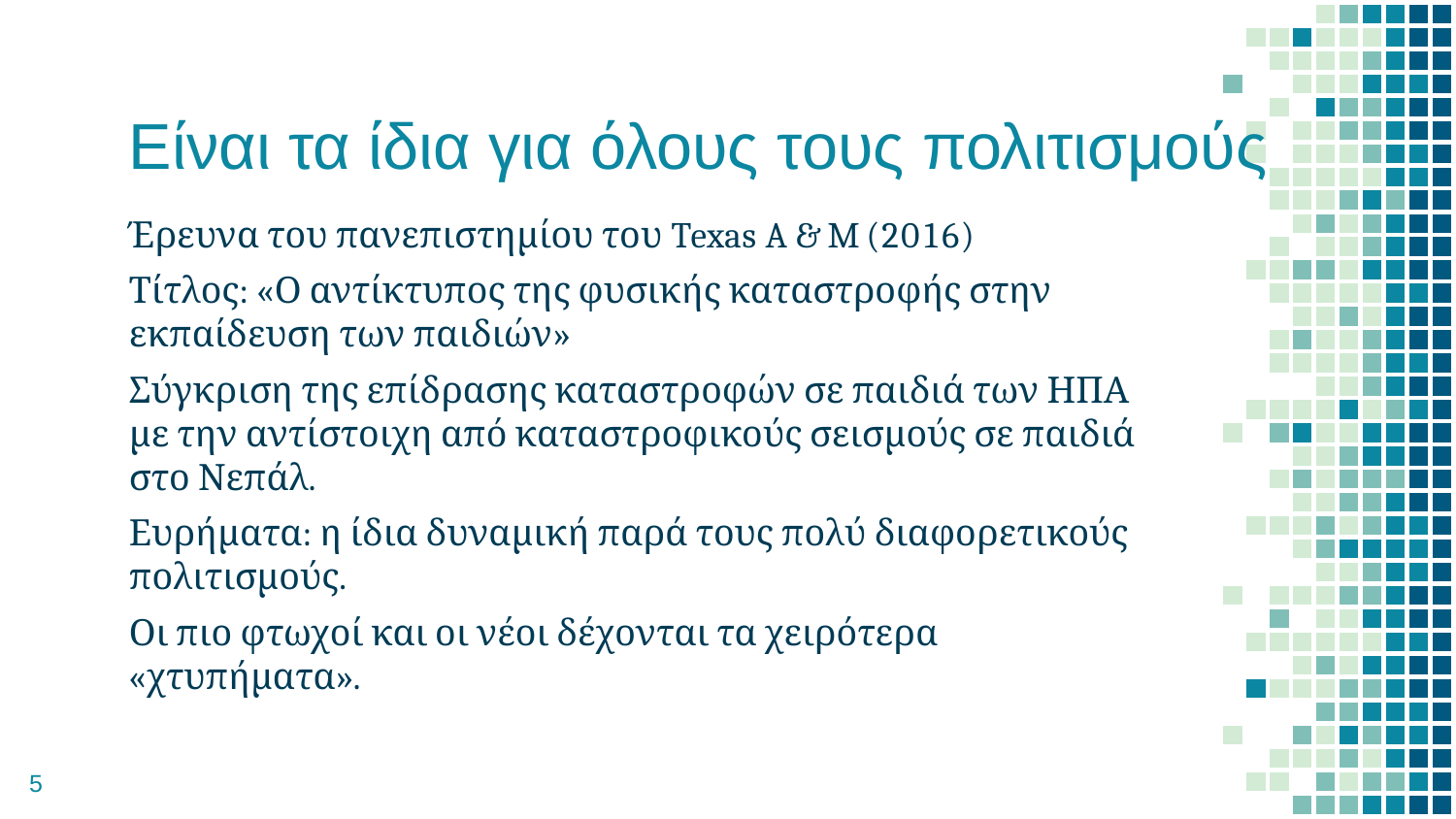

# Είναι τα ίδια για όλους τους πολιτισμούς
Έρευνα του πανεπιστημίου του Texas A & M (2016)
Τίτλος: «Ο αντίκτυπος της φυσικής καταστροφής στην εκπαίδευση των παιδιών»
Σύγκριση της επίδρασης καταστροφών σε παιδιά των ΗΠΑ με την αντίστοιχη από καταστροφικούς σεισμούς σε παιδιά στο Νεπάλ.
Ευρήματα: η ίδια δυναμική παρά τους πολύ διαφορετικούς πολιτισμούς.
Οι πιο φτωχοί και οι νέοι δέχονται τα χειρότερα «χτυπήματα».
5